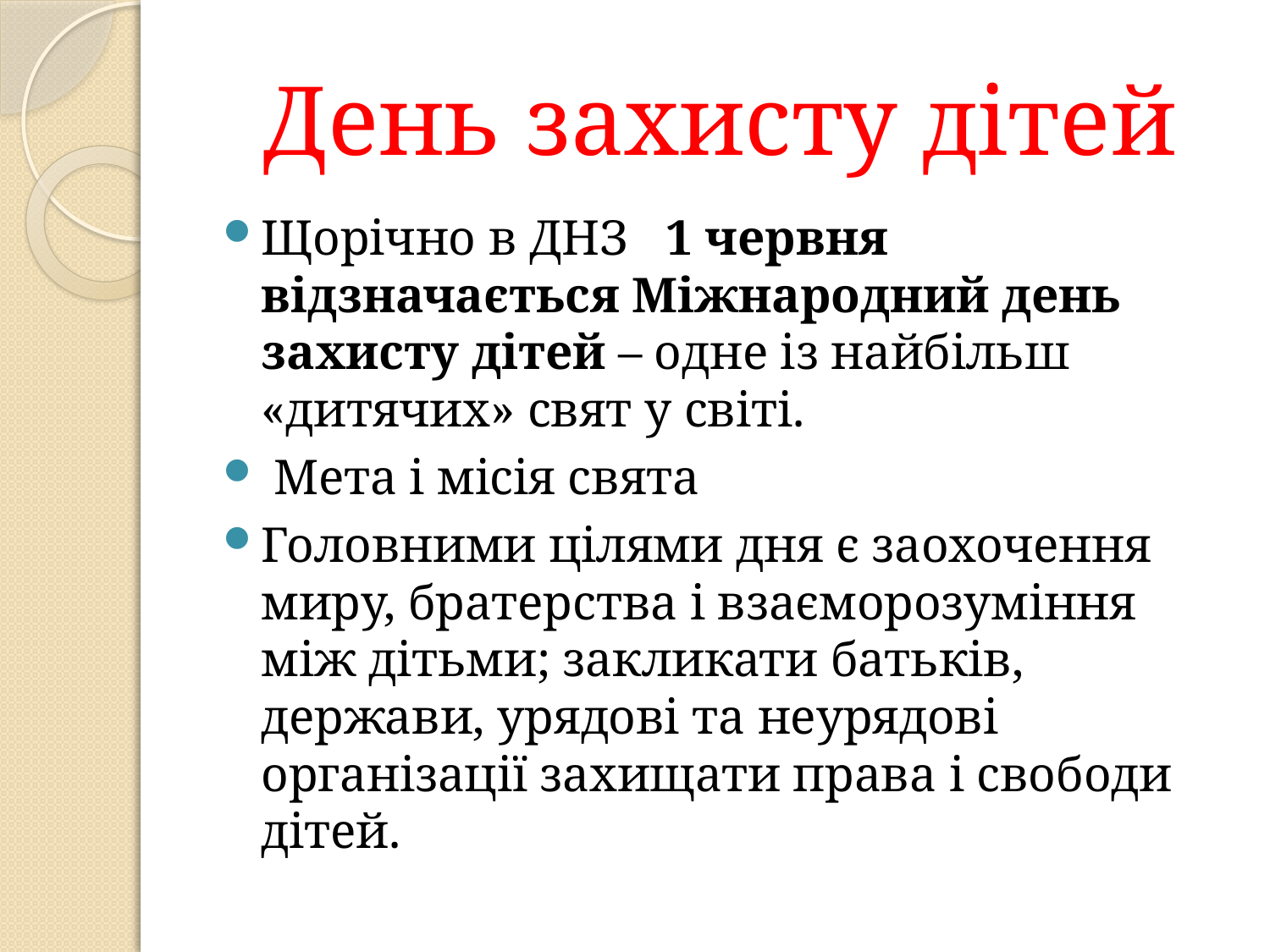

# День захисту дітей
Щорічно в ДНЗ   1 червня відзначається Міжнародний день захисту дітей – одне із найбільш «дитячих» свят у світі.
 Мета і місія свята
Головними цілями дня є заохочення миру, братерства і взаєморозуміння між дітьми; закликати батьків, держави, урядові та неурядові організації захищати права і свободи дітей.